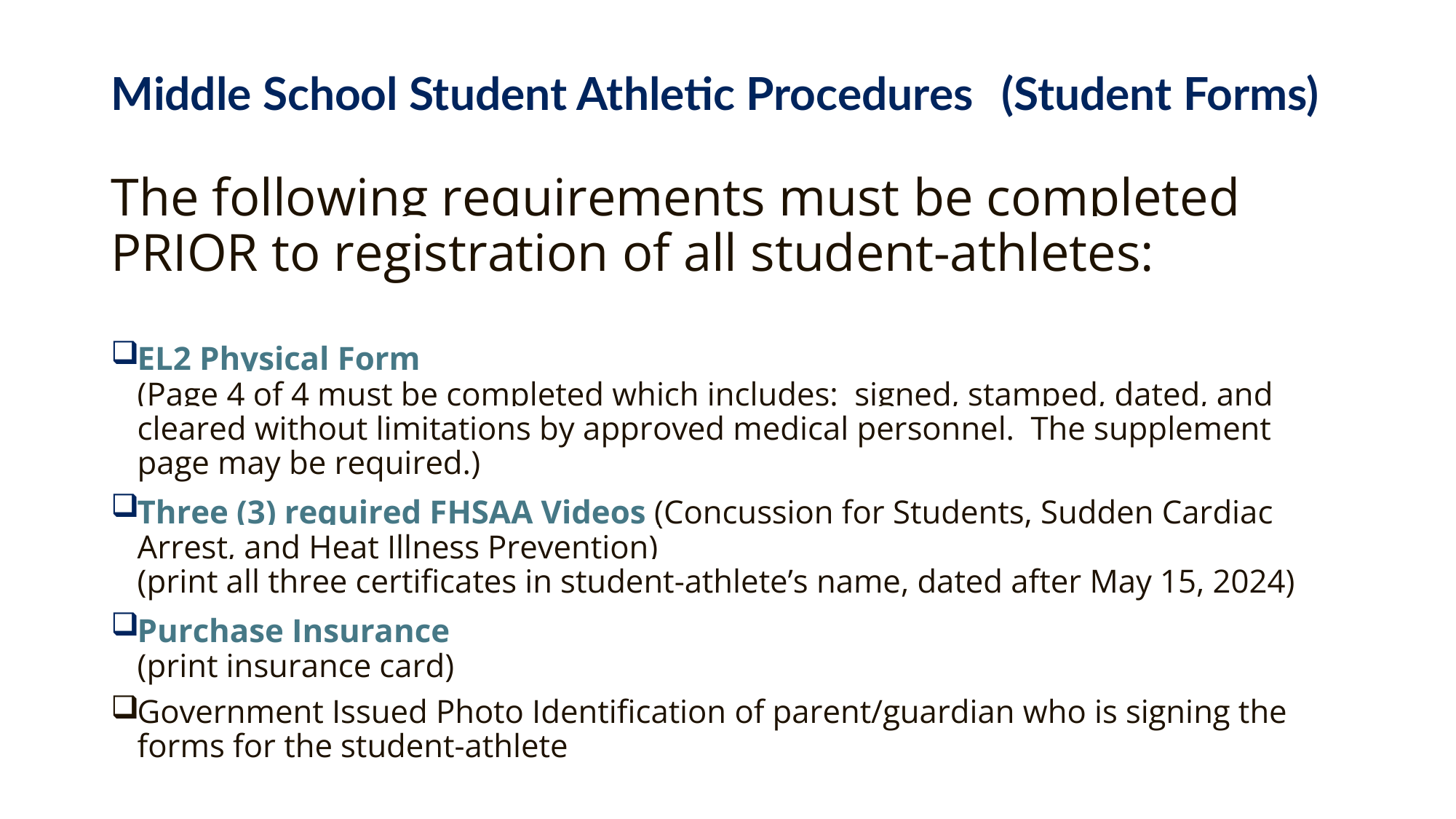

# Middle School Student Athletic Procedures 				(Student Forms)
The following requirements must be completed PRIOR to registration of all student-athletes:

EL2 Physical Form
(Page 4 of 4 must be completed which includes:  signed, stamped, dated, and cleared without limitations by approved medical personnel.  The supplement page may be required.)
Three (3) required FHSAA Videos (Concussion for Students, Sudden Cardiac Arrest, and Heat Illness Prevention)
(print all three certificates in student-athlete’s name, dated after May 15, 2024)
Purchase Insurance
(print insurance card)
Government Issued Photo Identification of parent/guardian who is signing the forms for the student-athlete